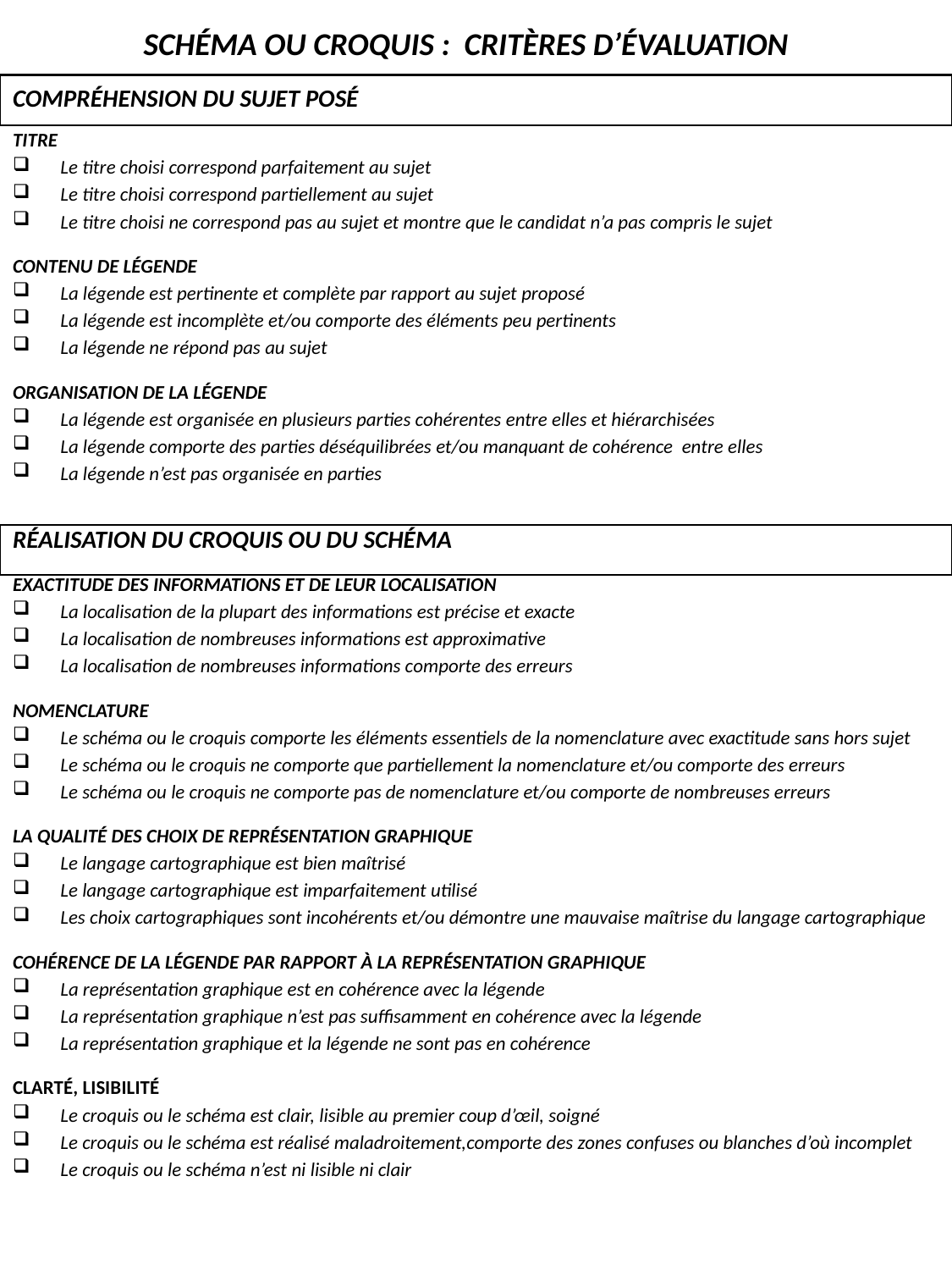

# SCHÉMA OU CROQUIS :  CRITÈRES D’ÉVALUATION

COMPRÉHENSION DU SUJET POSÉ

TITRE
Le titre choisi correspond parfaitement au sujet
Le titre choisi correspond partiellement au sujet
Le titre choisi ne correspond pas au sujet et montre que le candidat n’a pas compris le sujet

CONTENU DE LÉGENDE
La légende est pertinente et complète par rapport au sujet proposé
La légende est incomplète et/ou comporte des éléments peu pertinents
La légende ne répond pas au sujet

ORGANISATION DE LA LÉGENDE
La légende est organisée en plusieurs parties cohérentes entre elles et hiérarchisées
La légende comporte des parties déséquilibrées et/ou manquant de cohérence  entre elles
La légende n’est pas organisée en parties

RÉALISATION DU CROQUIS OU DU SCHÉMA

EXACTITUDE DES INFORMATIONS ET DE LEUR LOCALISATION
La localisation de la plupart des informations est précise et exacte
La localisation de nombreuses informations est approximative
La localisation de nombreuses informations comporte des erreurs

NOMENCLATURE
Le schéma ou le croquis comporte les éléments essentiels de la nomenclature avec exactitude sans hors sujet
Le schéma ou le croquis ne comporte que partiellement la nomenclature et/ou comporte des erreurs
Le schéma ou le croquis ne comporte pas de nomenclature et/ou comporte de nombreuses erreurs

LA QUALITÉ DES CHOIX DE REPRÉSENTATION GRAPHIQUE
Le langage cartographique est bien maîtrisé
Le langage cartographique est imparfaitement utilisé
Les choix cartographiques sont incohérents et/ou démontre une mauvaise maîtrise du langage cartographique

COHÉRENCE DE LA LÉGENDE PAR RAPPORT À LA REPRÉSENTATION GRAPHIQUE
La représentation graphique est en cohérence avec la légende
La représentation graphique n’est pas suffisamment en cohérence avec la légende
La représentation graphique et la légende ne sont pas en cohérence

CLARTÉ, LISIBILITÉ
Le croquis ou le schéma est clair, lisible au premier coup d’œil, soigné
Le croquis ou le schéma est réalisé maladroitement,comporte des zones confuses ou blanches d’où incomplet
Le croquis ou le schéma n’est ni lisible ni clair